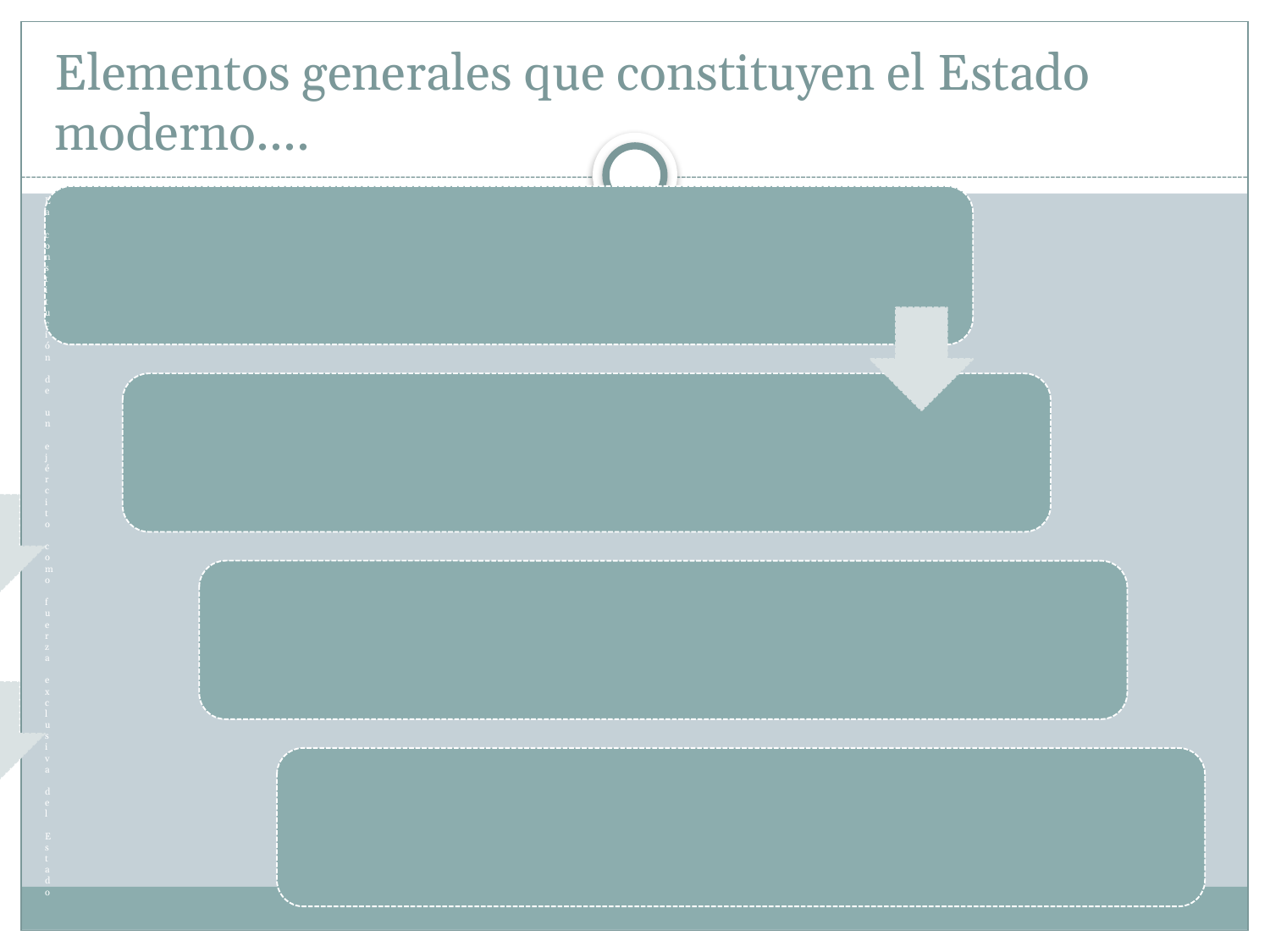

# Elementos generales que constituyen el Estado moderno....
La centralización política
La constitución de un ejército como fuerza exclusiva del Estado